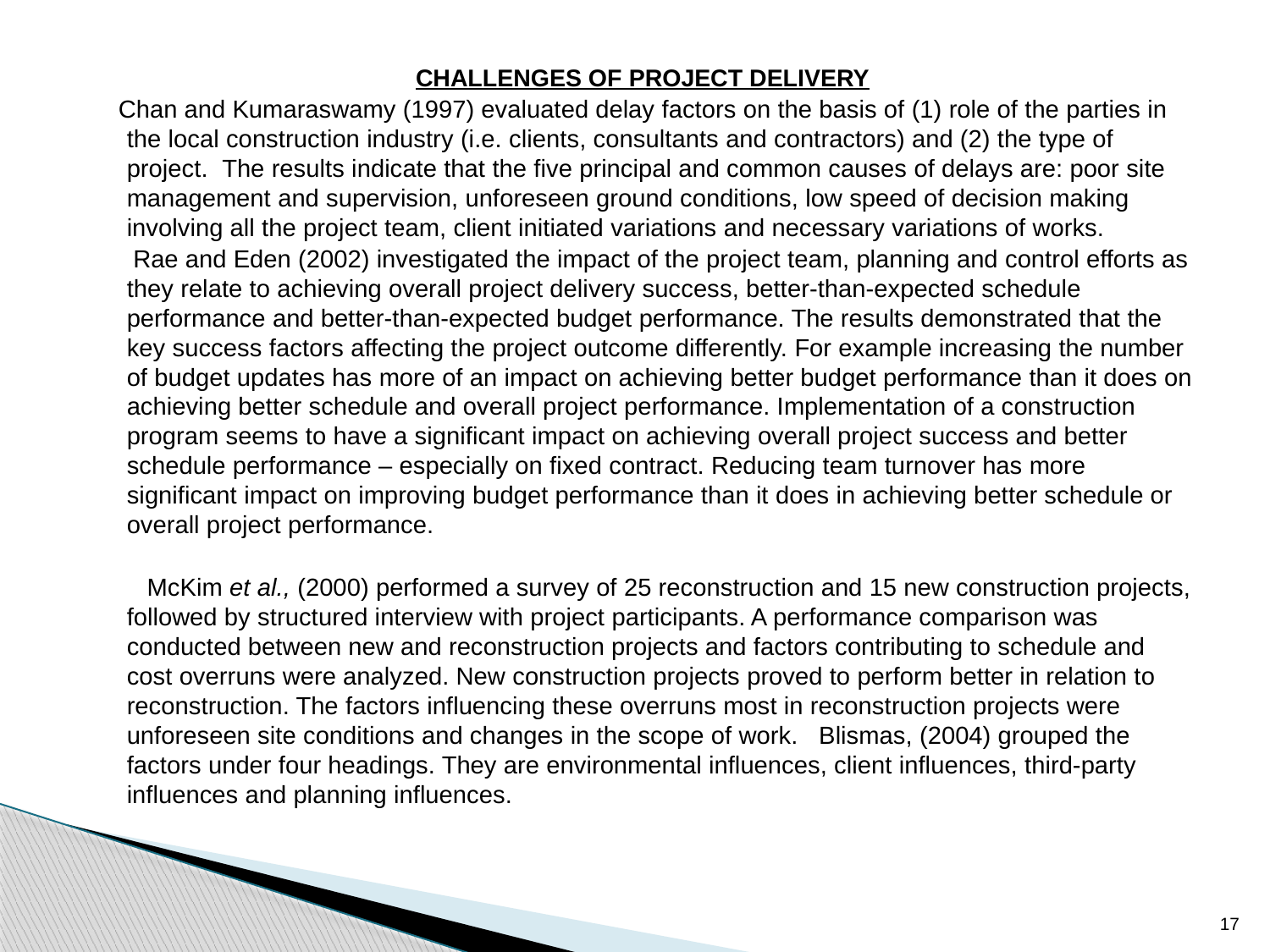

CHALLENGES OF PROJECT DELIVERY
        ​Chan and Kumaraswamy (1997) evaluated delay factors on the basis of (1) role of the parties in the local construction industry (i.e. clients, consultants and contractors) and (2) the type of project.  The results indicate that the five principal and common causes of delays are: poor site management and supervision, unforeseen ground conditions, low speed of decision making involving all the project team, client initiated variations and necessary variations of works.
      ​Rae and Eden (2002) investigated the impact of the project team, planning and control efforts as they relate to achieving overall project delivery success, better-than-expected schedule performance and better-than-expected budget performance. The results demonstrated that the key success factors affecting the project outcome differently. For example increasing the number of budget updates has more of an impact on achieving better budget performance than it does on achieving better schedule and overall project performance. Implementation of a construction program seems to have a significant impact on achieving overall project success and better schedule performance – especially on fixed contract. Reducing team turnover has more significant impact on improving budget performance than it does in achieving better schedule or overall project performance.

        ​McKim et al., (2000) performed a survey of 25 reconstruction and 15 new construction projects, followed by structured interview with project participants. A performance comparison was conducted between new and reconstruction projects and factors contributing to schedule and cost overruns were analyzed. New construction projects proved to perform better in relation to reconstruction. The factors influencing these overruns most in reconstruction projects were unforeseen site conditions and changes in the scope of work.   Blismas, (2004) grouped the factors under four headings. They are environmental influences, client influences, third-party influences and planning influences.
17